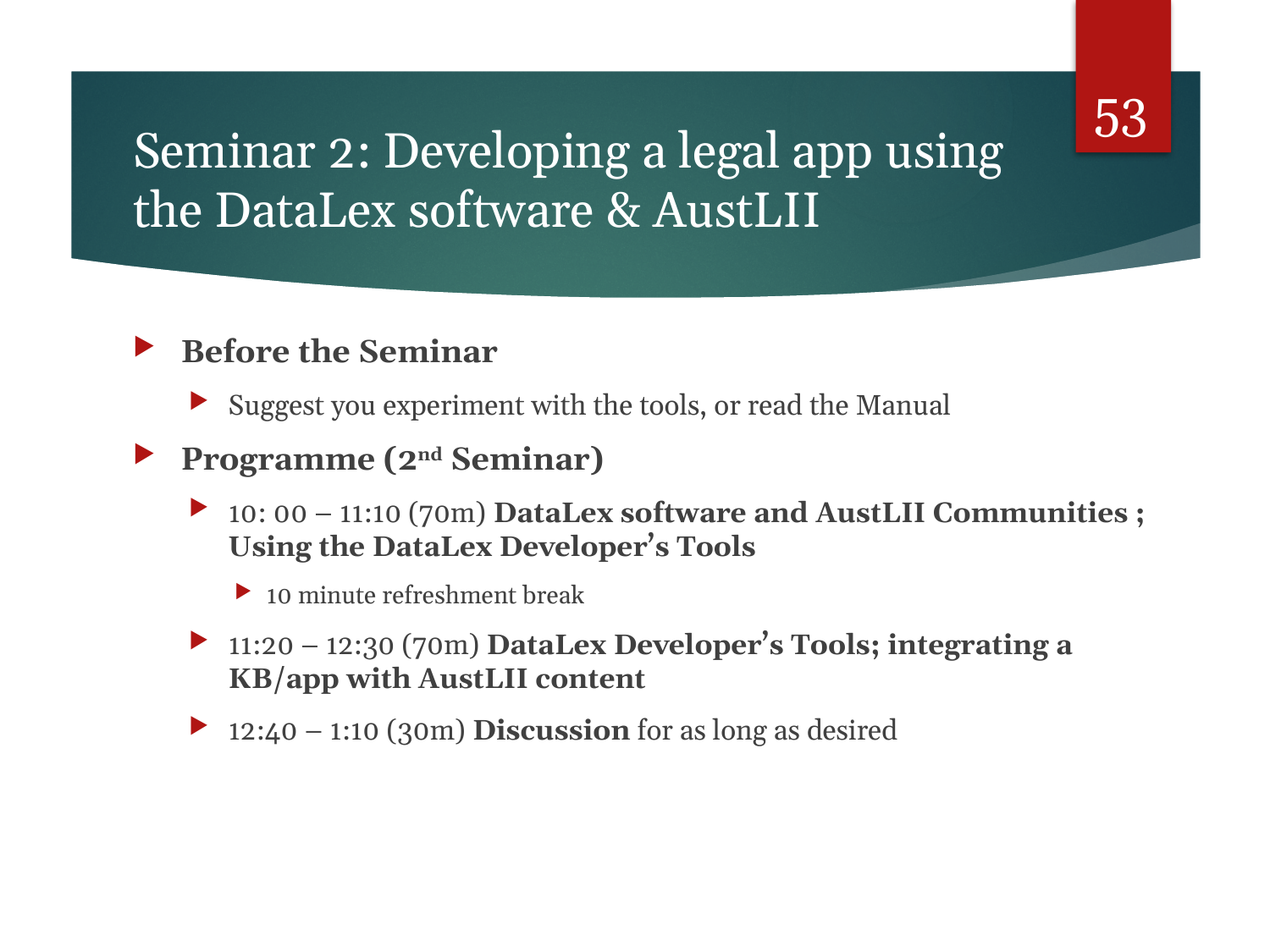

53
# Seminar 2: Developing a legal app using the DataLex software & AustLII
Before the Seminar
Suggest you experiment with the tools, or read the Manual
Programme (2nd Seminar)
10: 00 – 11:10 (70m) DataLex software and AustLII Communities ; Using the DataLex Developer’s Tools
10 minute refreshment break
11:20 – 12:30 (70m) DataLex Developer’s Tools; integrating a KB/app with AustLII content
12:40 – 1:10 (30m) Discussion for as long as desired